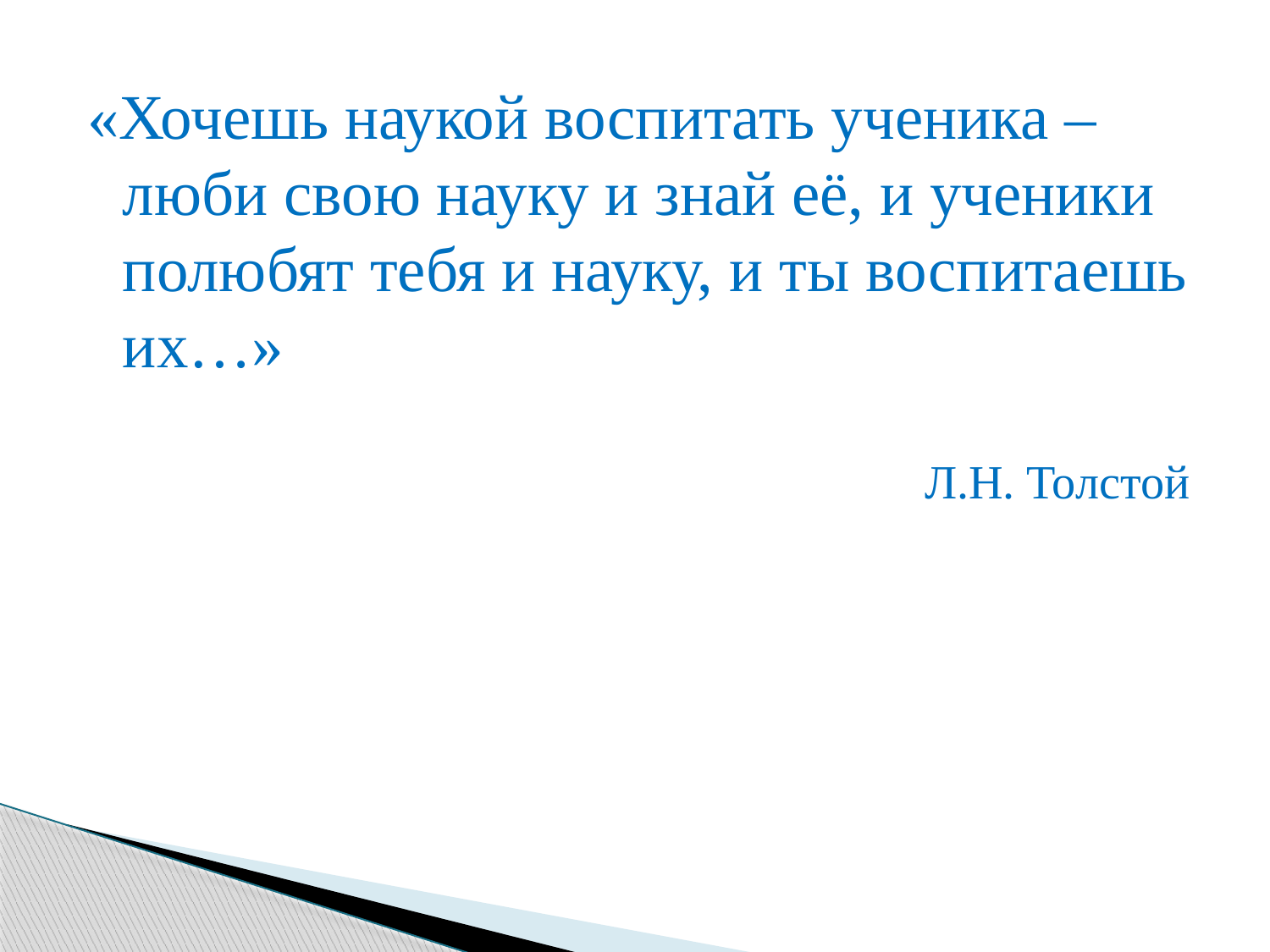

«Хочешь наукой воспитать ученика – люби свою науку и знай её, и ученики полюбят тебя и науку, и ты воспитаешь их…»

Л.Н. Толстой